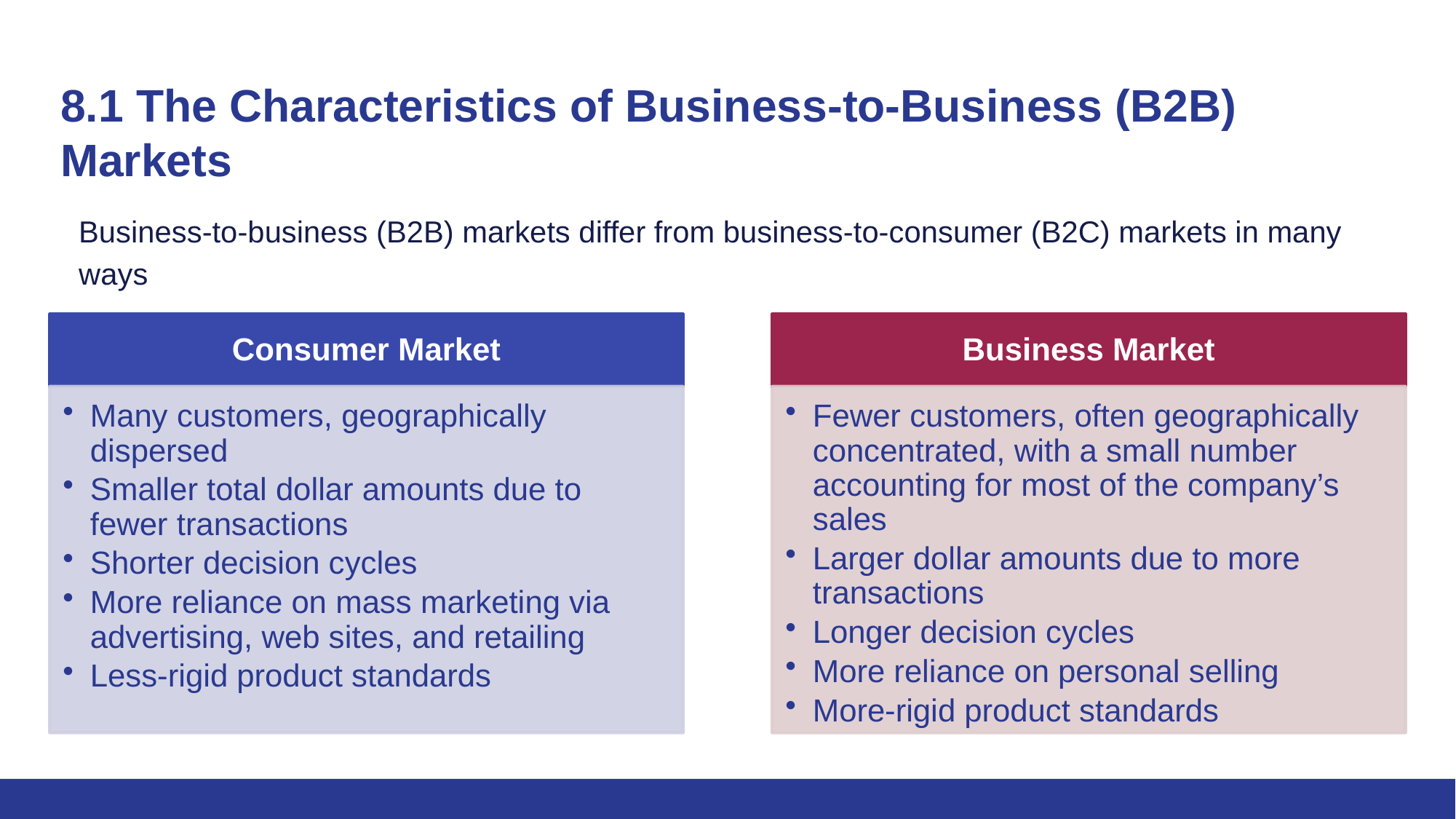

# 8.1 The Characteristics of Business-to-Business (B2B) Markets
Business-to-business (B2B) markets differ from business-to-consumer (B2C) markets in many ways

Consumer Market
Many customers, geographically dispersed
Smaller total dollar amounts due to fewer transactions
Shorter decision cycles
More reliance on mass marketing via advertising, web sites, and retailing
Less-rigid product standards
Business Market
Fewer customers, often geographically concentrated, with a small number accounting for most of the company’s sales
Larger dollar amounts due to more transactions
Longer decision cycles
More reliance on personal selling
More-rigid product standards